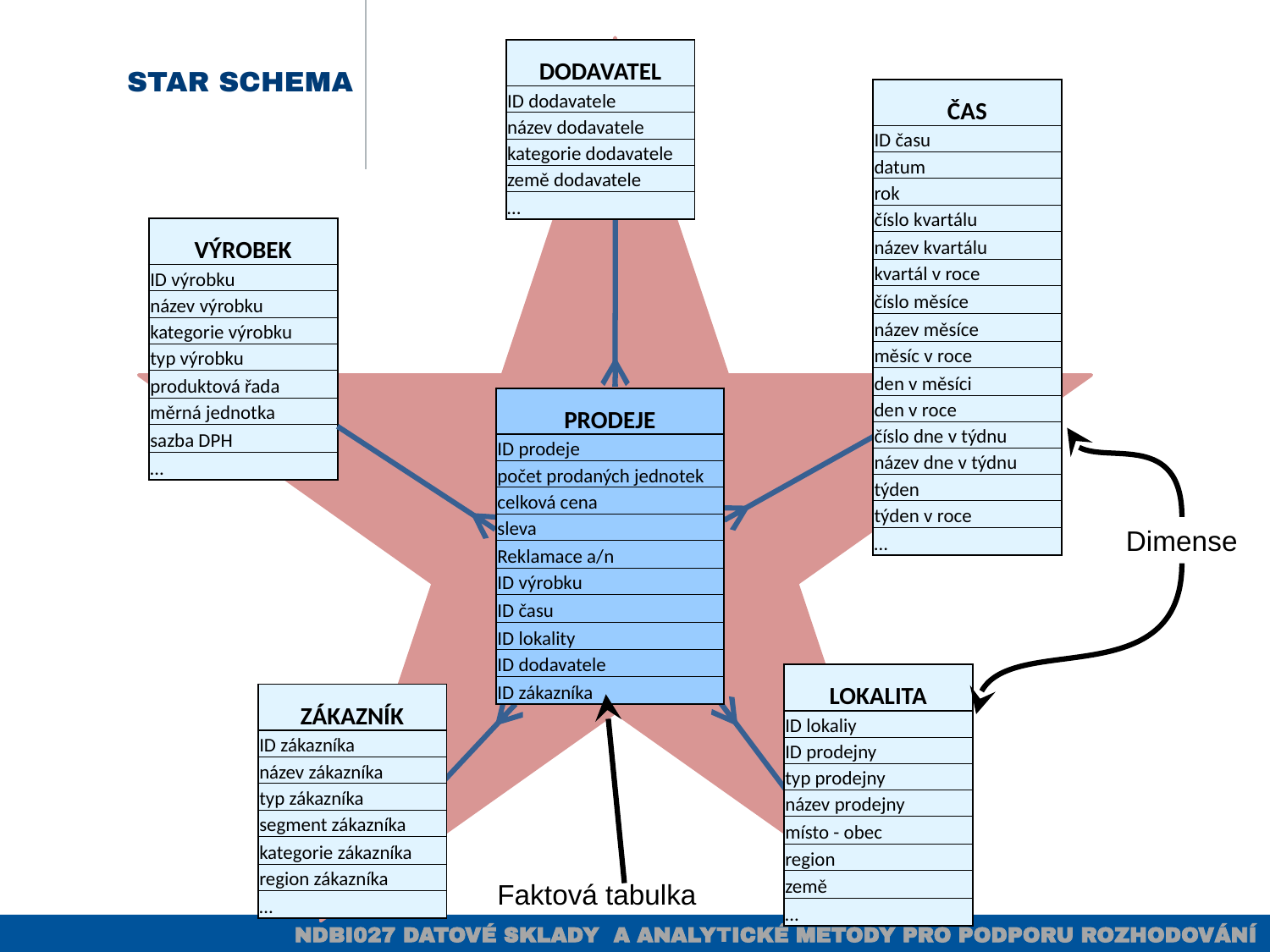

# Star Schema
| DODAVATEL |
| --- |
| ID dodavatele |
| název dodavatele |
| kategorie dodavatele |
| země dodavatele |
| … |
| ČAS |
| --- |
| ID času |
| datum |
| rok |
| číslo kvartálu |
| název kvartálu |
| kvartál v roce |
| číslo měsíce |
| název měsíce |
| měsíc v roce |
| den v měsíci |
| den v roce |
| číslo dne v týdnu |
| název dne v týdnu |
| týden |
| týden v roce |
| … |
| VÝROBEK |
| --- |
| ID výrobku |
| název výrobku |
| kategorie výrobku |
| typ výrobku |
| produktová řada |
| měrná jednotka |
| sazba DPH |
| … |
| PRODEJE |
| --- |
| ID prodeje |
| počet prodaných jednotek |
| celková cena |
| sleva |
| Reklamace a/n |
| ID výrobku |
| ID času |
| ID lokality |
| ID dodavatele |
| ID zákazníka |
Dimense
Faktová tabulka
| LOKALITA |
| --- |
| ID lokaliy |
| ID prodejny |
| typ prodejny |
| název prodejny |
| místo - obec |
| region |
| země |
| … |
| ZÁKAZNÍK |
| --- |
| ID zákazníka |
| název zákazníka |
| typ zákazníka |
| segment zákazníka |
| kategorie zákazníka |
| region zákazníka |
| … |